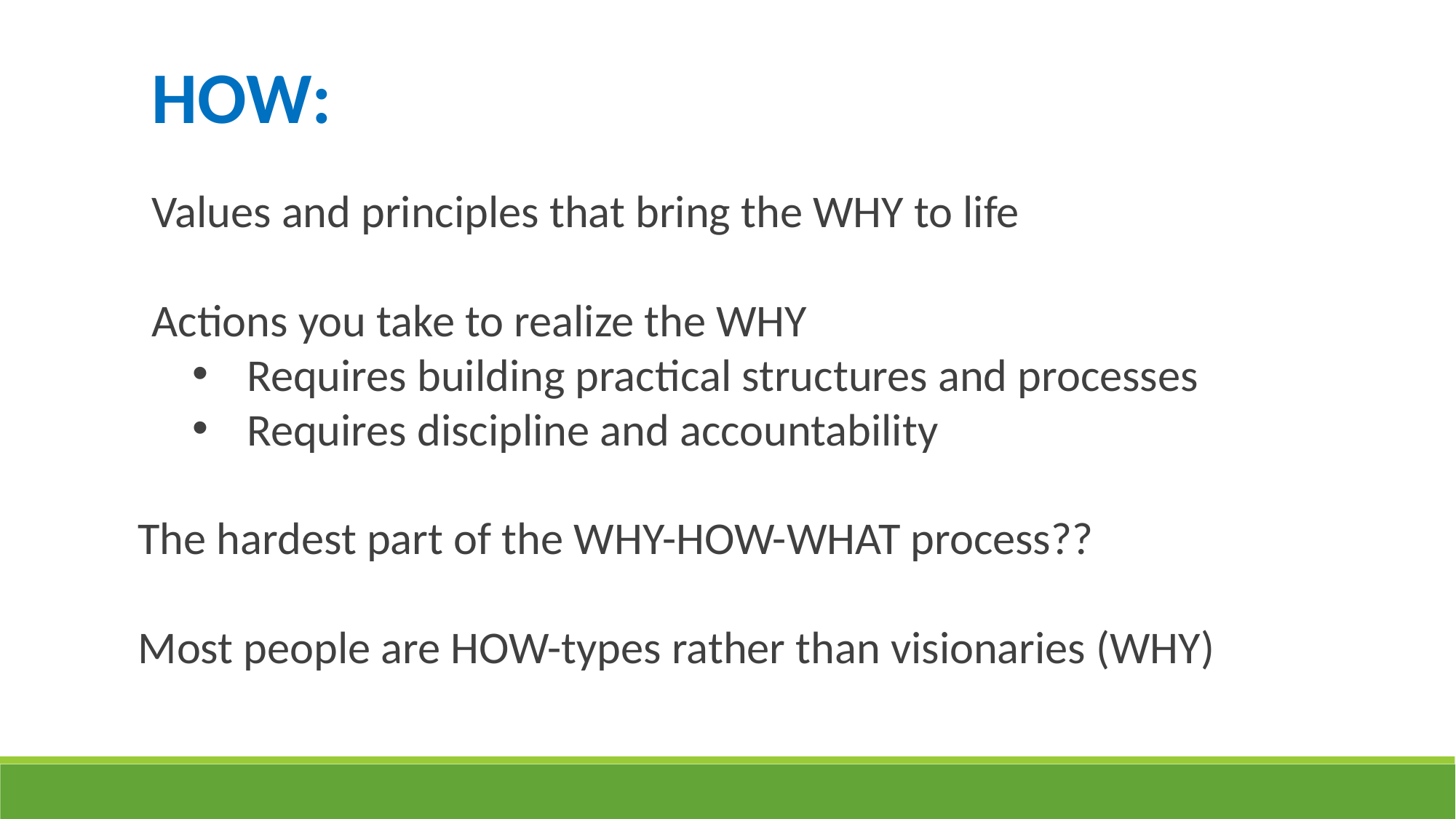

HOW:

Values and principles that bring the WHY to life

Actions you take to realize the WHY
Requires building practical structures and processes
Requires discipline and accountability

The hardest part of the WHY-HOW-WHAT process??

Most people are HOW-types rather than visionaries (WHY)